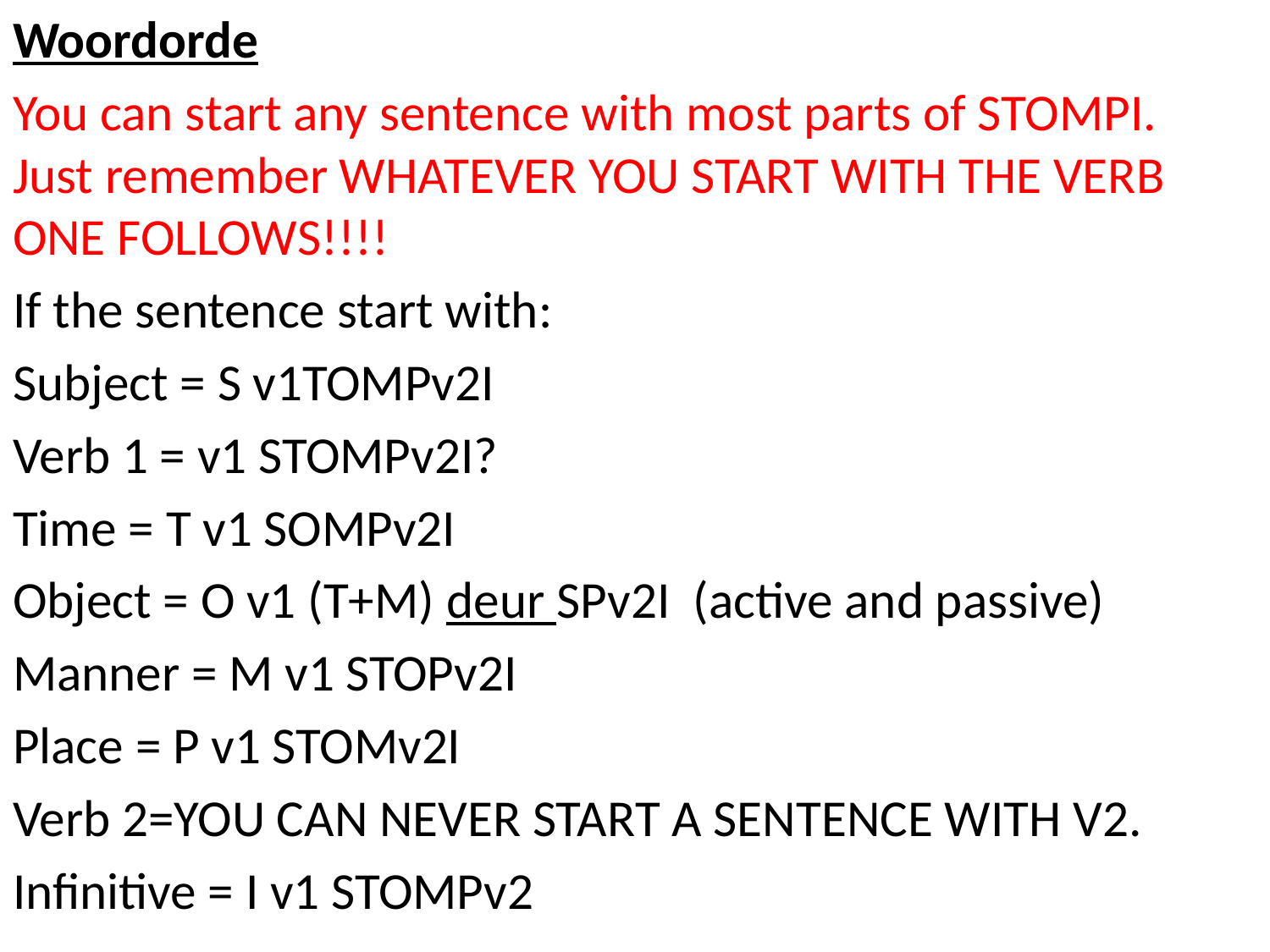

Woordorde
You can start any sentence with most parts of STOMPI.  Just remember WHATEVER YOU START WITH THE VERB ONE FOLLOWS!!!!
If the sentence start with:
Subject = S v1TOMPv2I
Verb 1 = v1 STOMPv2I?
Time = T v1 SOMPv2I
Object = O v1 (T+M) deur SPv2I  (active and passive)
Manner = M v1 STOPv2I
Place = P v1 STOMv2I
Verb 2=YOU CAN NEVER START A SENTENCE WITH V2.
Infinitive = I v1 STOMPv2